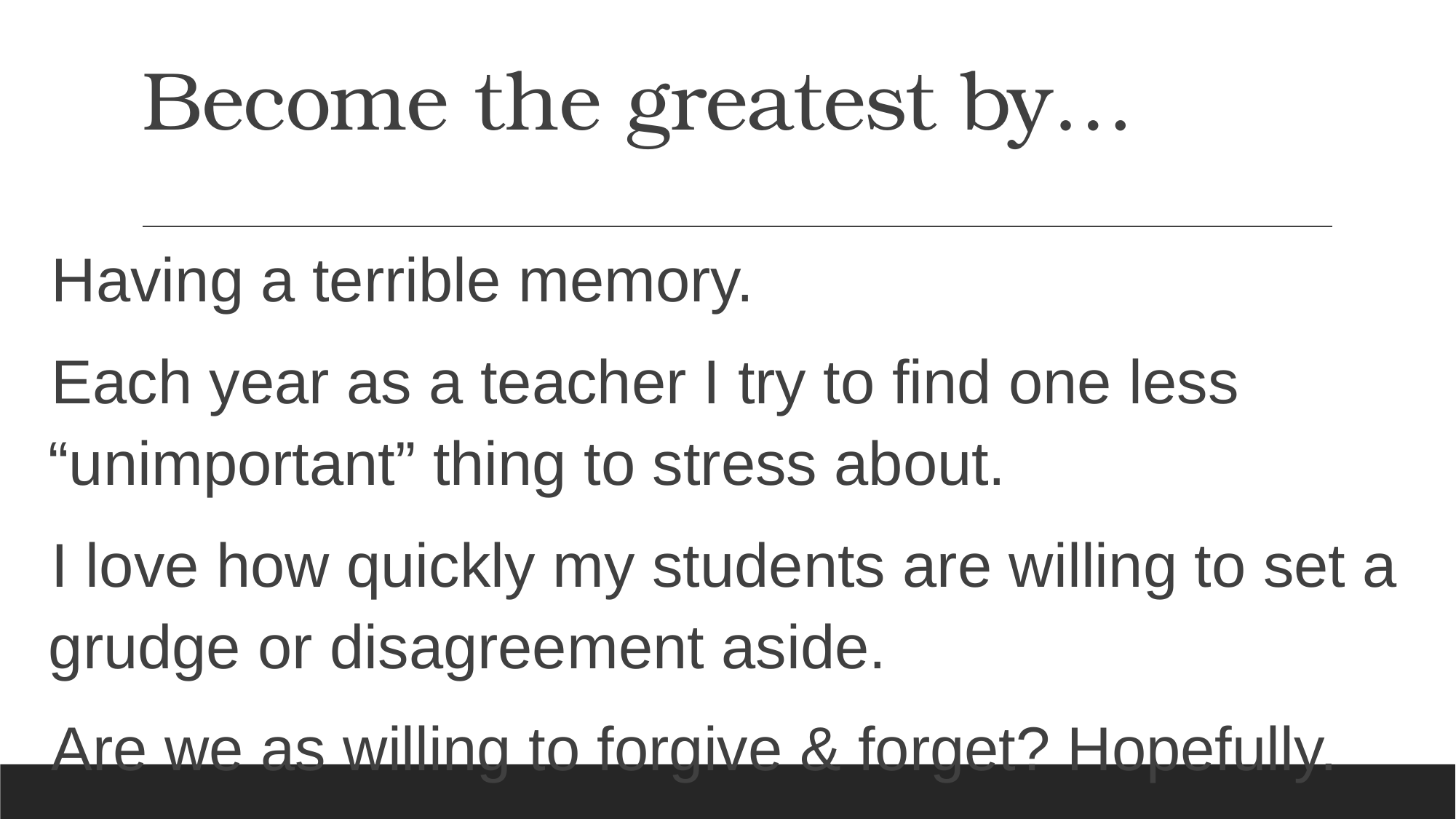

# Become the greatest by…
Having a terrible memory.
Each year as a teacher I try to find one less “unimportant” thing to stress about.
I love how quickly my students are willing to set a grudge or disagreement aside.
Are we as willing to forgive & forget? Hopefully.